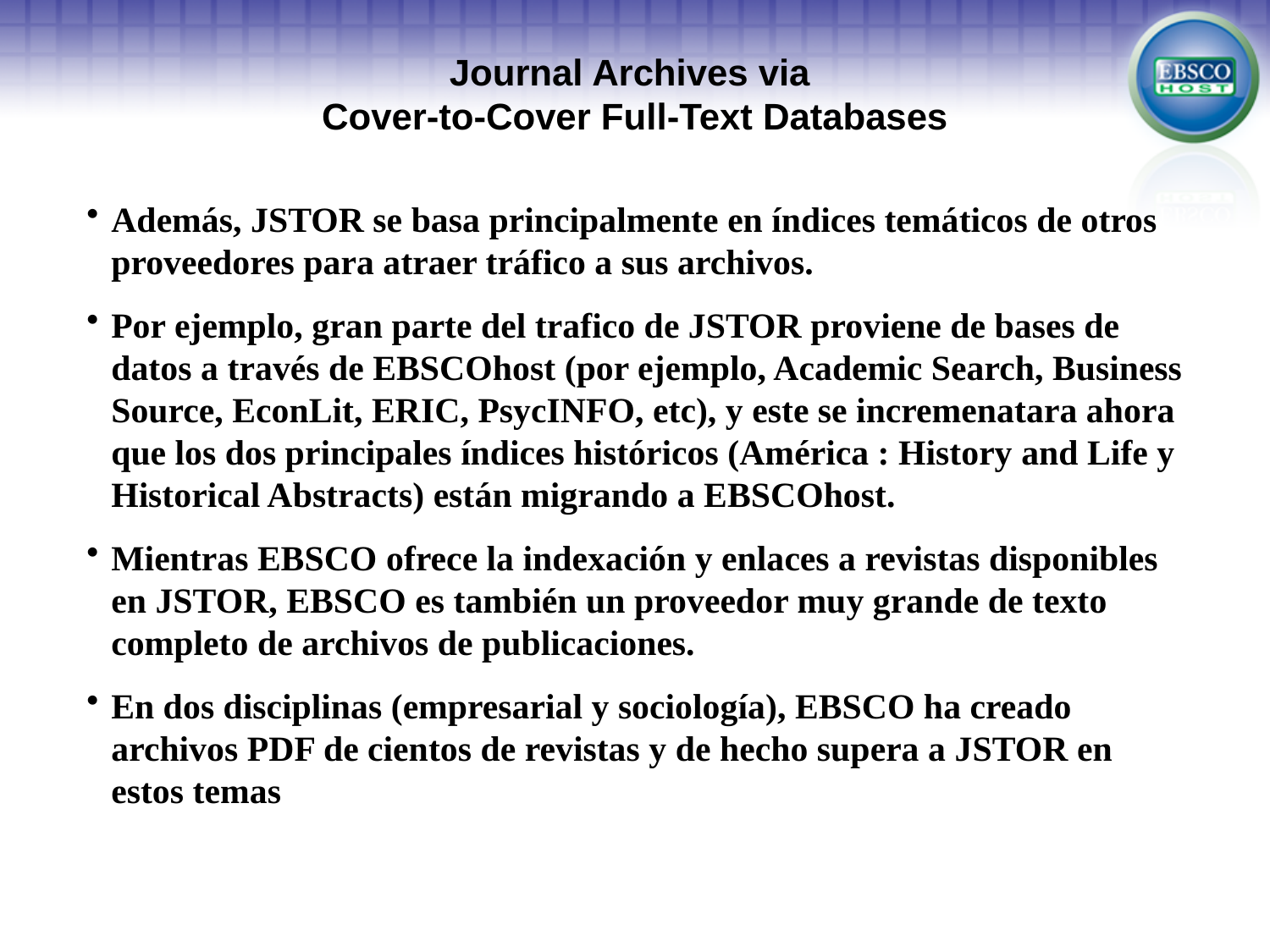

# Journal Archives via Cover-to-Cover Full-Text Databases
Además, JSTOR se basa principalmente en índices temáticos de otros proveedores para atraer tráfico a sus archivos.
Por ejemplo, gran parte del trafico de JSTOR proviene de bases de datos a través de EBSCOhost (por ejemplo, Academic Search, Business Source, EconLit, ERIC, PsycINFO, etc), y este se incremenatara ahora que los dos principales índices históricos (América : History and Life y Historical Abstracts) están migrando a EBSCOhost.
Mientras EBSCO ofrece la indexación y enlaces a revistas disponibles en JSTOR, EBSCO es también un proveedor muy grande de texto completo de archivos de publicaciones.
En dos disciplinas (empresarial y sociología), EBSCO ha creado archivos PDF de cientos de revistas y de hecho supera a JSTOR en estos temas